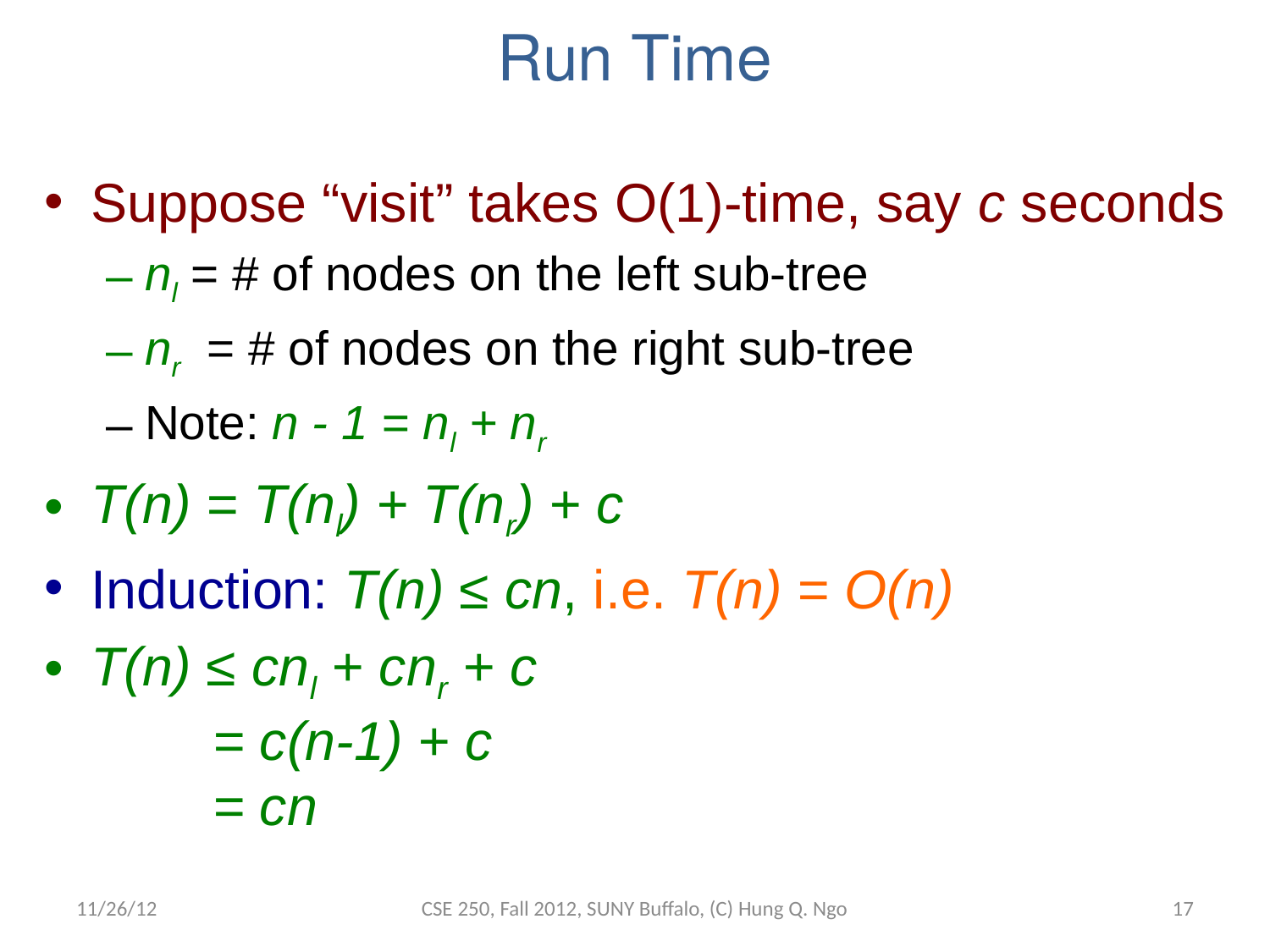

# Run Time
Suppose “visit” takes O(1)-time, say c seconds
nl = # of nodes on the left sub-tree
nr  = # of nodes on the right sub-tree
Note: n - 1 = nl + nr
T(n) = T(nl) + T(nr) + c
Induction: T(n) ≤ cn, i.e. T(n) = O(n)
T(n) ≤ cnl + cnr + c
        = c(n-1) + c
        = cn
11/26/12
CSE 250, Fall 2012, SUNY Buffalo, (C) Hung Q. Ngo
17